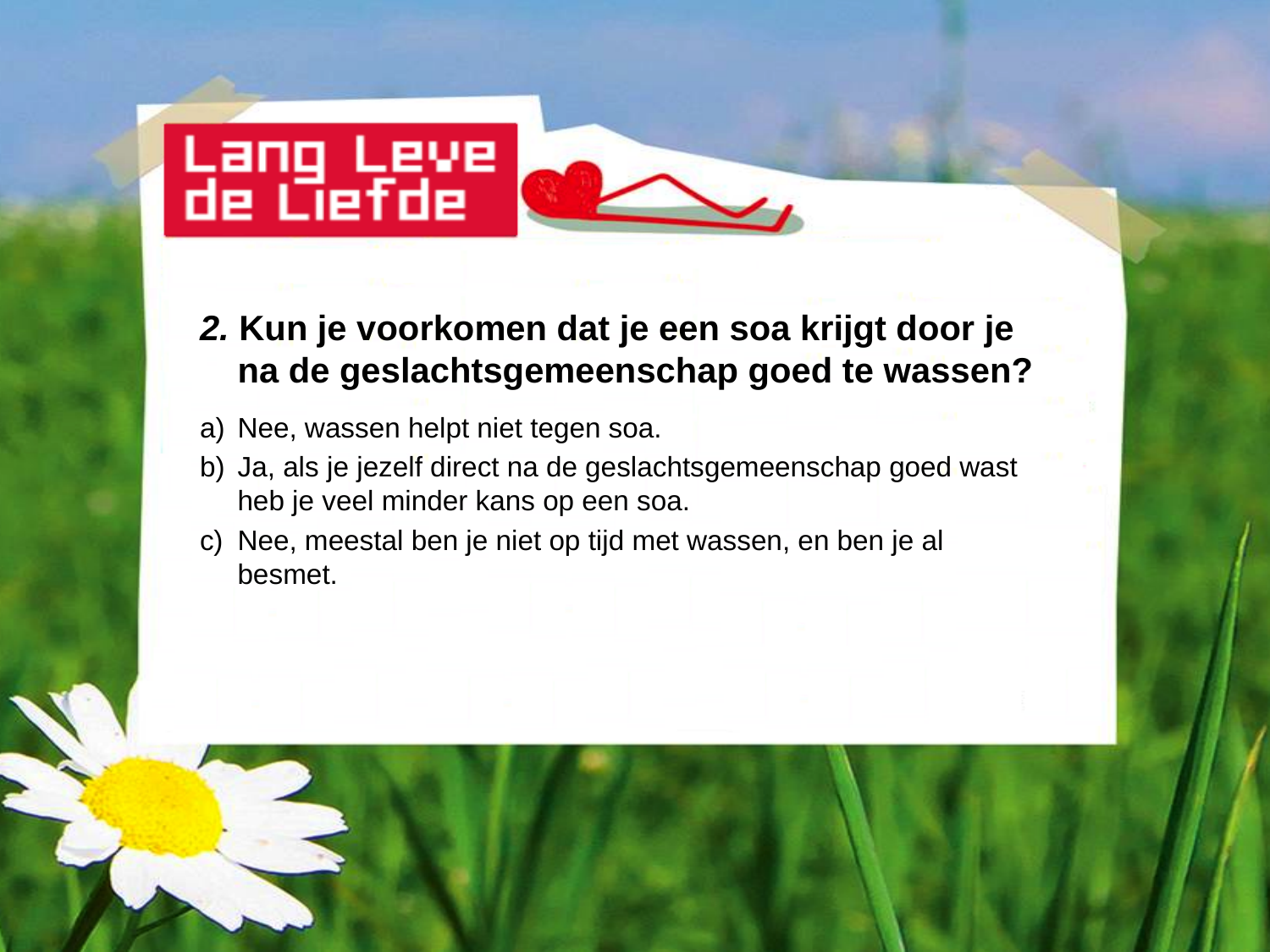

2. Kun je voorkomen dat je een soa krijgt door je na de geslachtsgemeenschap goed te wassen?
Nee, wassen helpt niet tegen soa.
Ja, als je jezelf direct na de geslachtsgemeenschap goed wast heb je veel minder kans op een soa.
Nee, meestal ben je niet op tijd met wassen, en ben je al besmet.